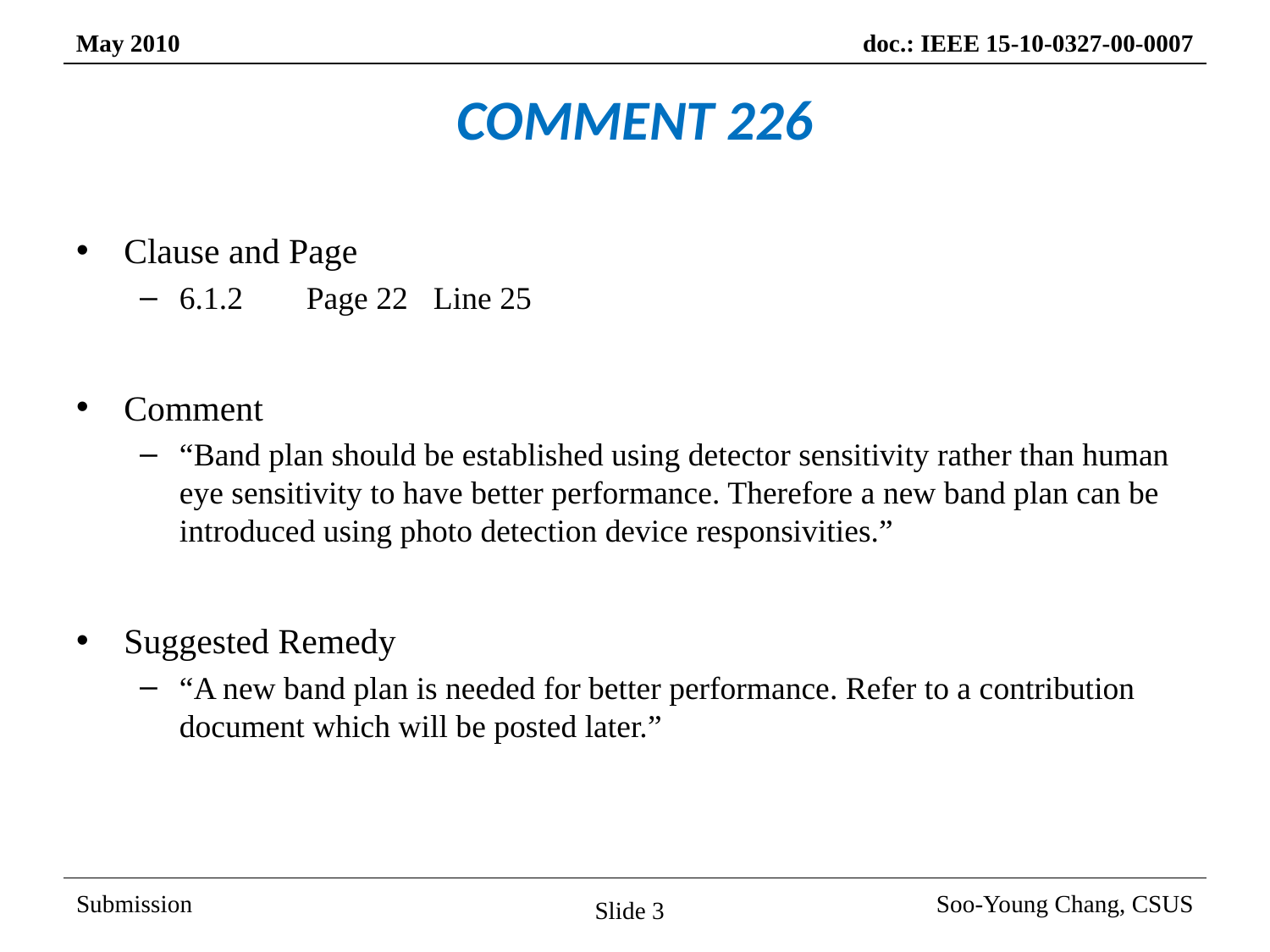

# COMMENT 226
Clause and Page
6.1.2	Page 22	Line 25

Comment
“Band plan should be established using detector sensitivity rather than human eye sensitivity to have better performance. Therefore a new band plan can be introduced using photo detection device responsivities.”

Suggested Remedy
“A new band plan is needed for better performance. Refer to a contribution document which will be posted later.”
Slide 3